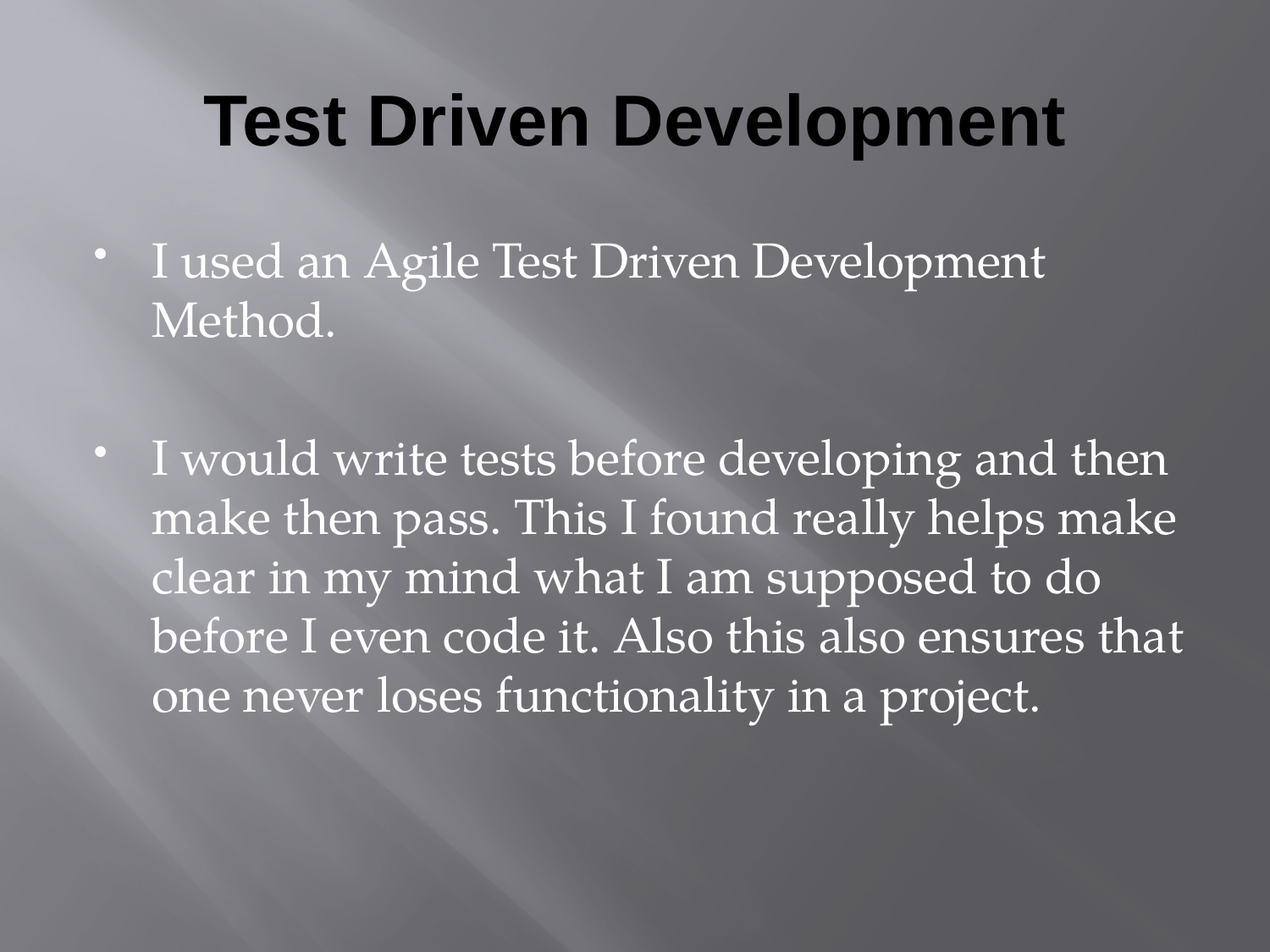

# Test Driven Development
I used an Agile Test Driven Development Method.

I would write tests before developing and then make then pass. This I found really helps make clear in my mind what I am supposed to do before I even code it. Also this also ensures that one never loses functionality in a project.